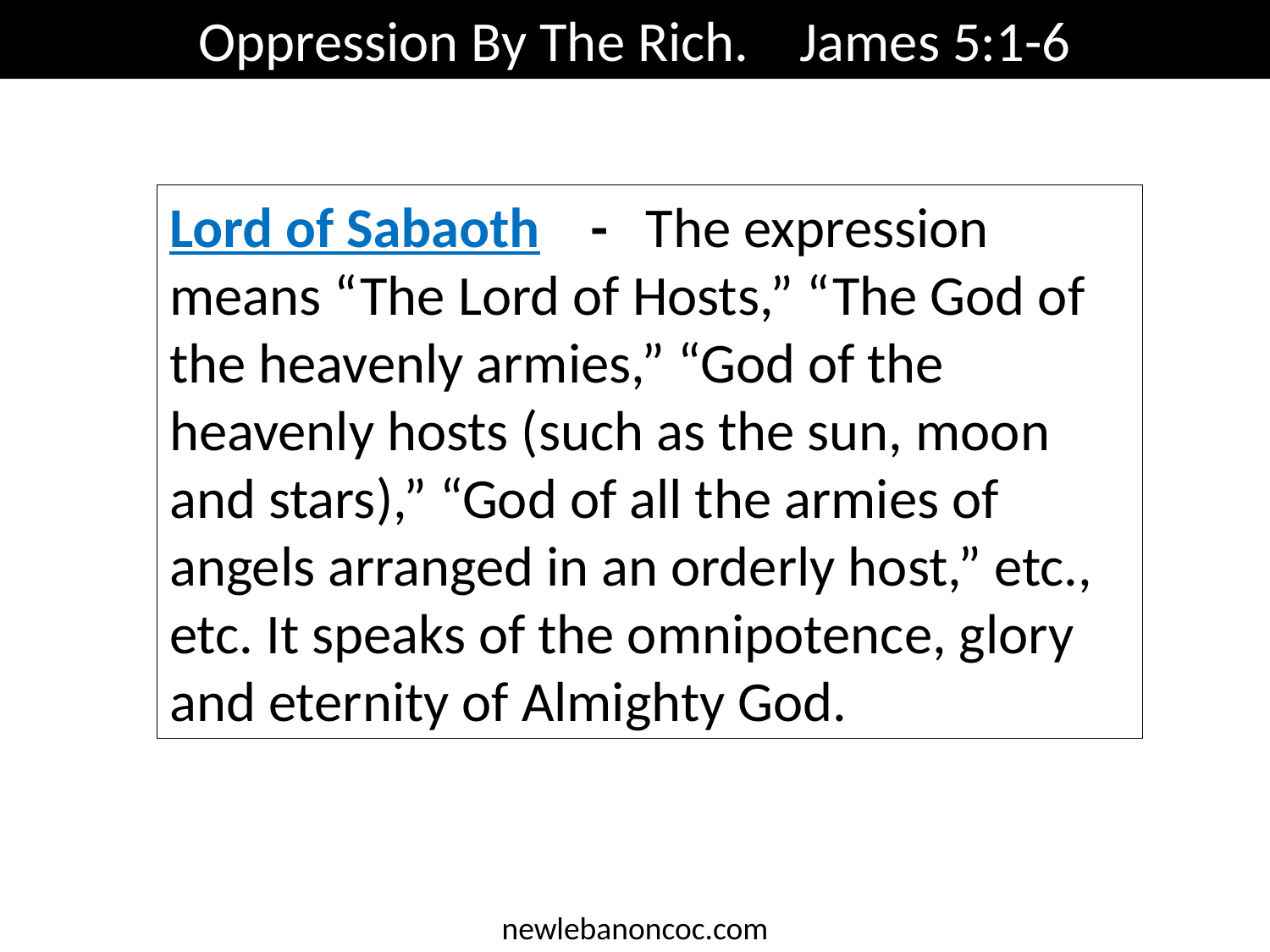

Oppression By The Rich.    James 5:1-6
Lord of Sabaoth    -   The expression means “The Lord of Hosts,” “The God of the heavenly armies,” “God of the heavenly hosts (such as the sun, moon and stars),” “God of all the armies of angels arranged in an orderly host,” etc., etc. It speaks of the omnipotence, glory and eternity of Almighty God.
newlebanoncoc.com